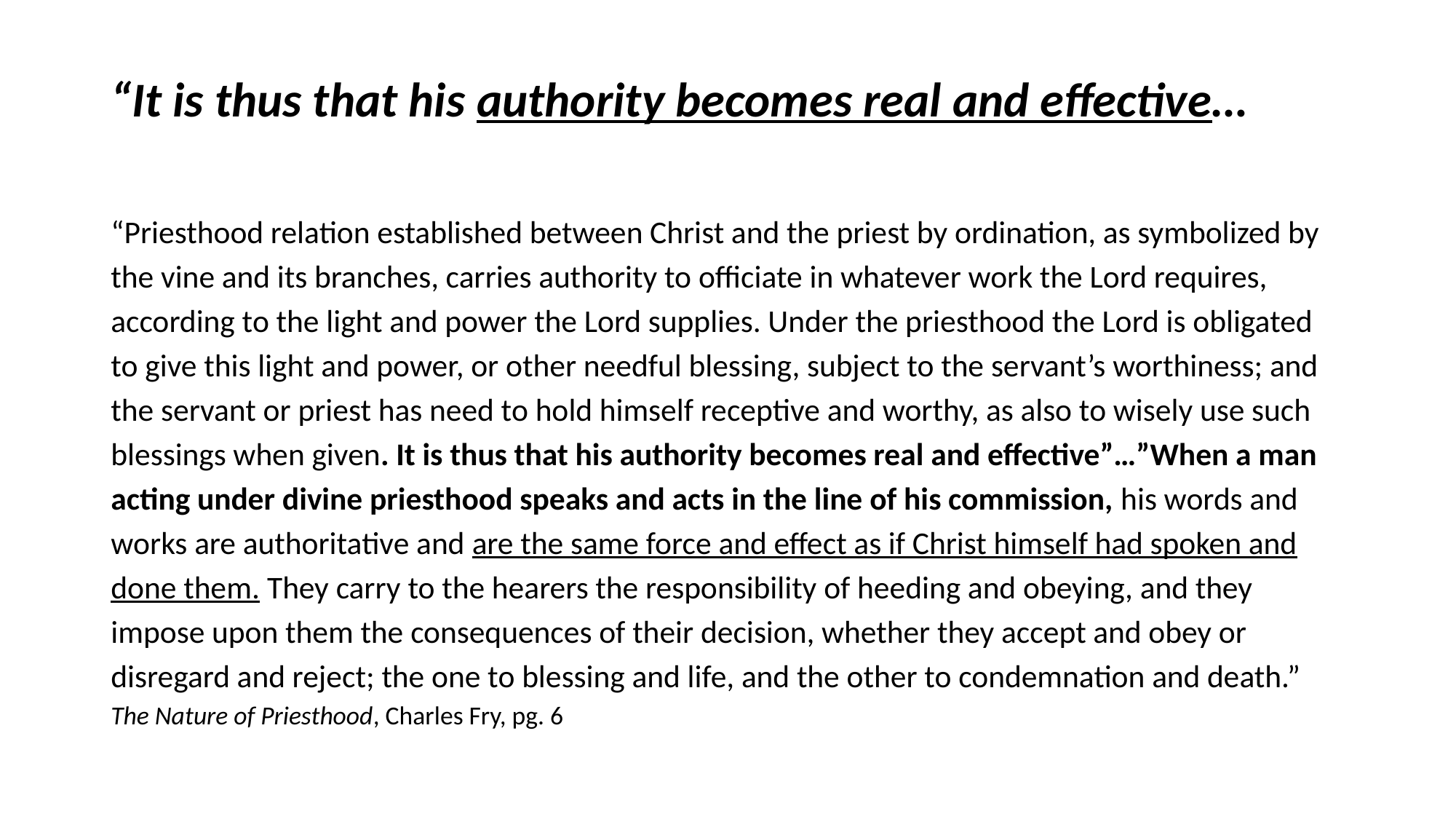

# “It is thus that his authority becomes real and effective…
“Priesthood relation established between Christ and the priest by ordination, as symbolized by the vine and its branches, carries authority to officiate in whatever work the Lord requires, according to the light and power the Lord supplies. Under the priesthood the Lord is obligated to give this light and power, or other needful blessing, subject to the servant’s worthiness; and the servant or priest has need to hold himself receptive and worthy, as also to wisely use such blessings when given. It is thus that his authority becomes real and effective”…”When a man acting under divine priesthood speaks and acts in the line of his commission, his words and works are authoritative and are the same force and effect as if Christ himself had spoken and done them. They carry to the hearers the responsibility of heeding and obeying, and they impose upon them the consequences of their decision, whether they accept and obey or disregard and reject; the one to blessing and life, and the other to condemnation and death.” The Nature of Priesthood, Charles Fry, pg. 6